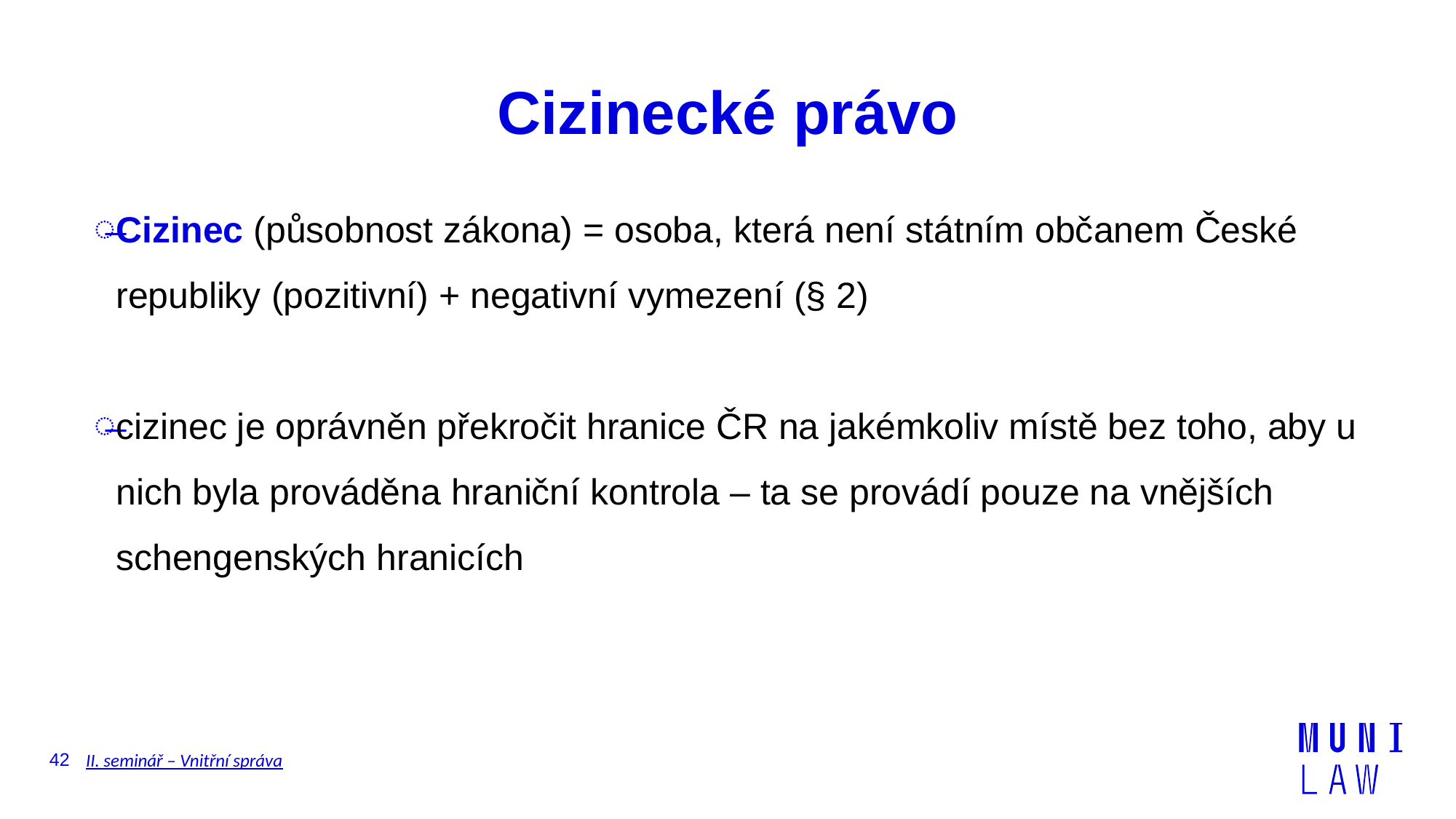

# Cizinecké právo
Cizinec (působnost zákona) = osoba, která není státním občanem České republiky (pozitivní) + negativní vymezení (§ 2)

cizinec je oprávněn překročit hranice ČR na jakémkoliv místě bez toho, aby u nich byla prováděna hraniční kontrola – ta se provádí pouze na vnějších schengenských hranicích
42
II. seminář – Vnitřní správa